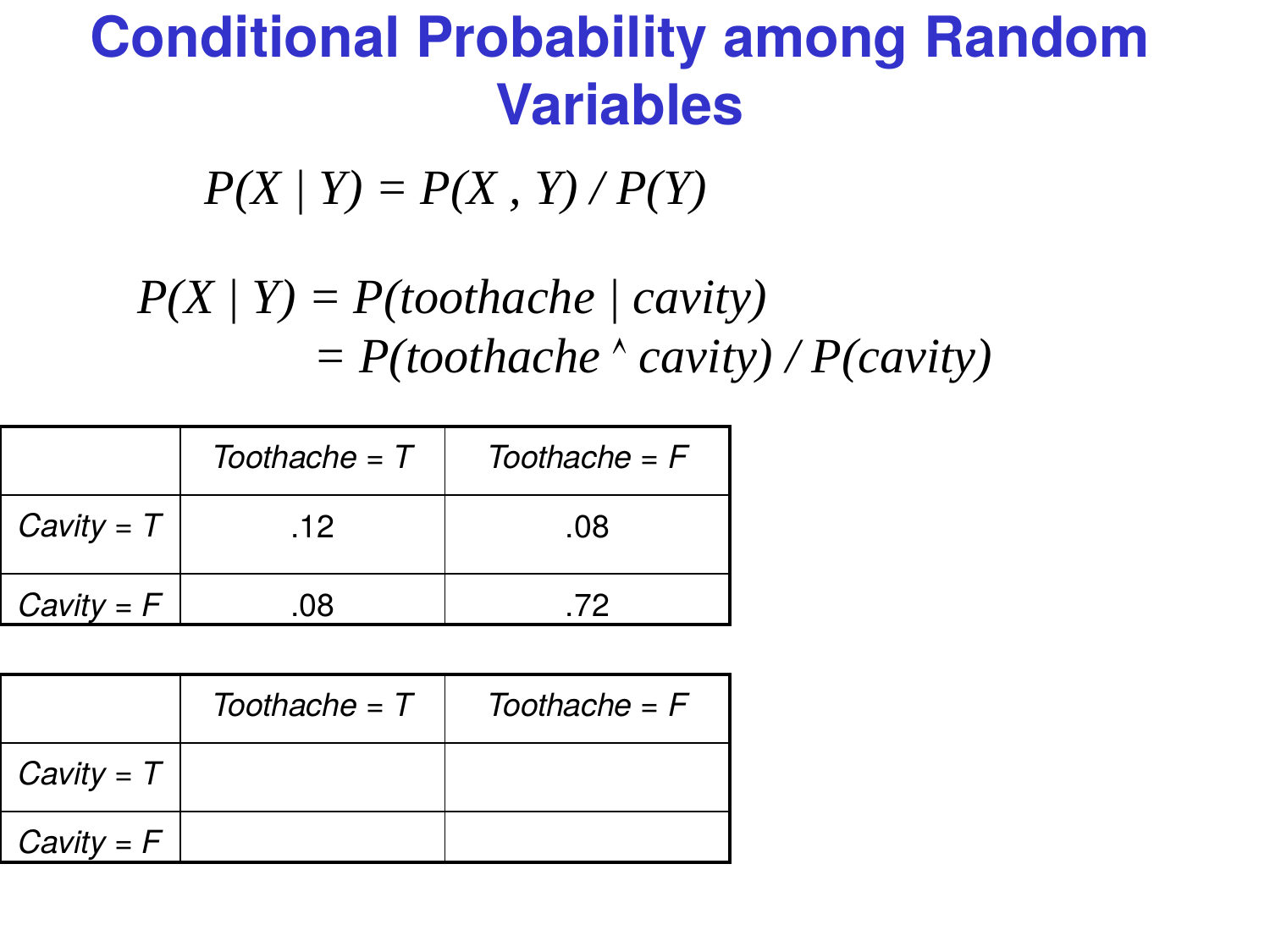

Conditional Probability among Random Variables
P(X | Y) = P(X , Y) / P(Y)
P(X | Y) = P(toothache | cavity)
	    = P(toothache ∧ cavity) / P(cavity)
|  | Toothache = T | Toothache = F |
| --- | --- | --- |
| Cavity = T | .12 | .08 |
| Cavity = F | .08 | .72 |
|  | Toothache = T | Toothache = F |
| --- | --- | --- |
| Cavity = T |  |  |
| Cavity = F |  |  |